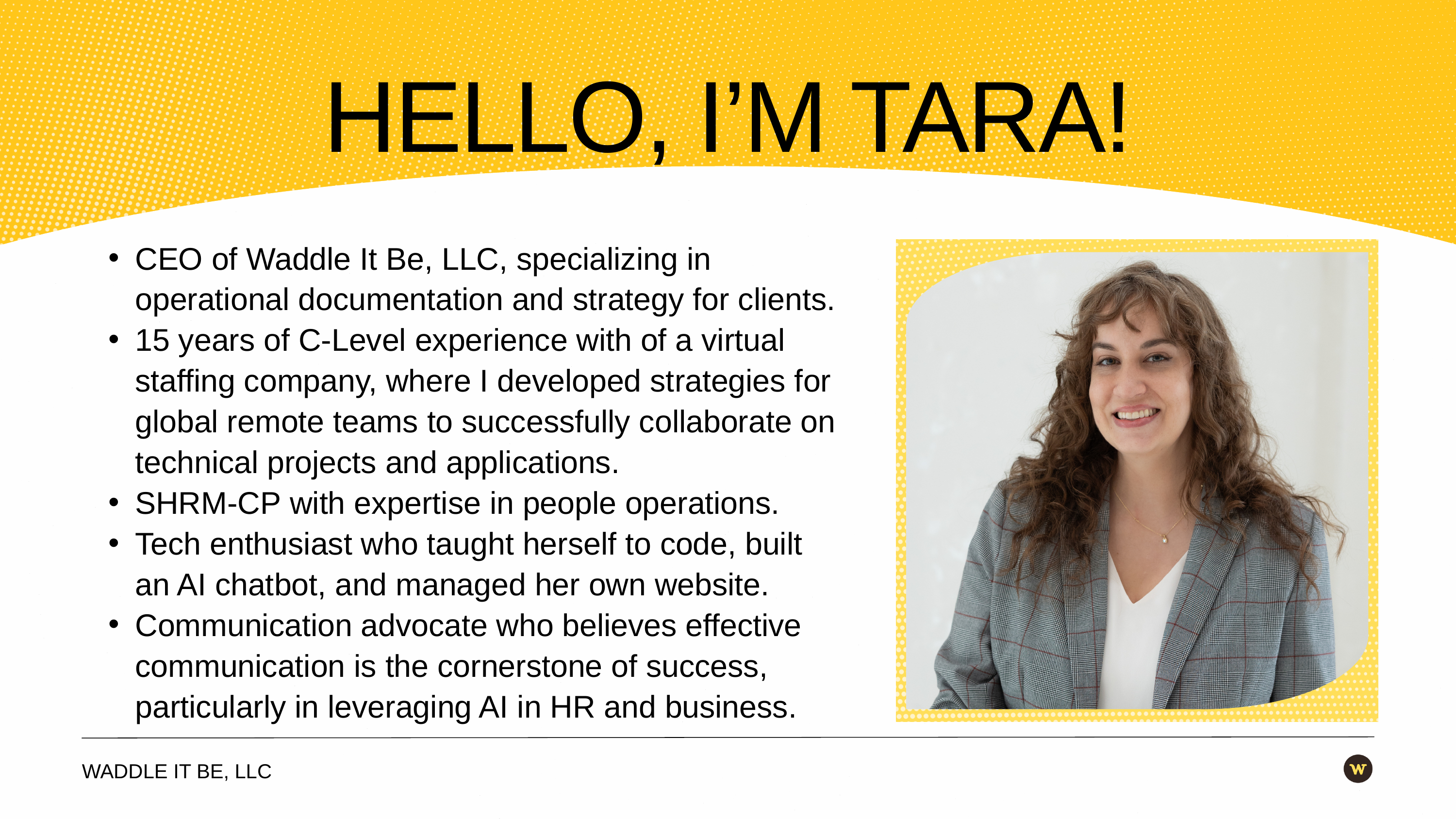

HELLO, I’M TARA!

CEO of Waddle It Be, LLC, specializing in operational documentation and strategy for clients.
15 years of C-Level experience with of a virtual staffing company, where I developed strategies for global remote teams to successfully collaborate on technical projects and applications.
SHRM-CP with expertise in people operations.
Tech enthusiast who taught herself to code, built an AI chatbot, and managed her own website.
Communication advocate who believes effective communication is the cornerstone of success, particularly in leveraging AI in HR and business.

WADDLE IT BE, LLC